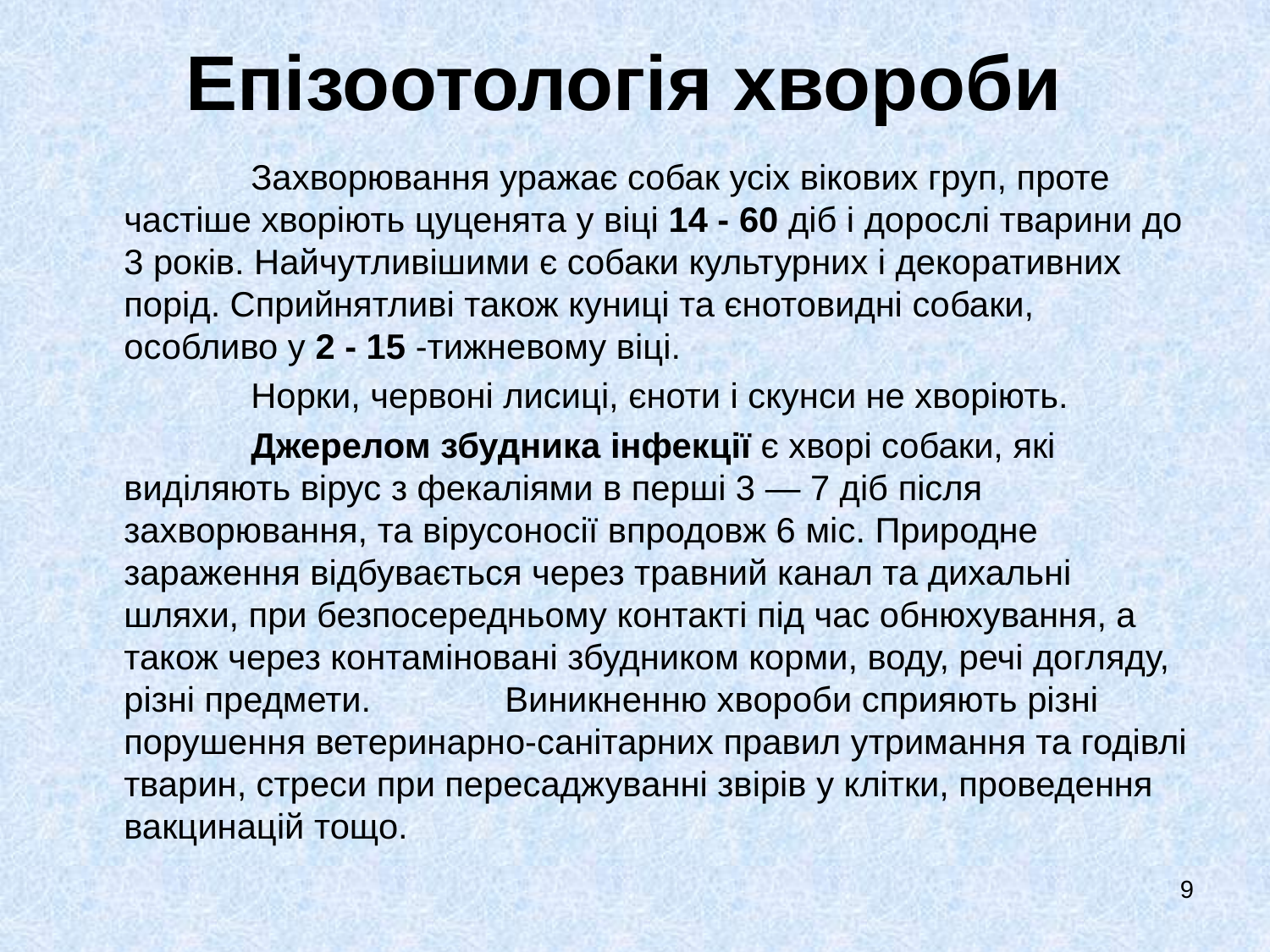

# Епізоотологія хвороби
		Захворювання уражає собак усіх вікових груп, проте частіше хворіють цуценята у віці 14 - 60 діб і дорослі тварини до 3 років. Найчутливішими є собаки культурних і декоративних порід. Сприйнятливі також куниці та єнотовидні собаки, особливо у 2 - 15 -тижневому віці.
		Норки, червоні лисиці, єноти і скунси не хворіють.
		Джерелом збудника інфекції є хворі собаки, які виділяють вірус з фекаліями в перші 3 — 7 діб після захворювання, та вірусоносії впродовж 6 міс. Природне зараження відбувається через травний канал та дихальні шляхи, при безпосередньому контакті під час обнюхування, а також через контаміновані збудником корми, воду, речі догляду, різні предмети. 	Виникненню хвороби сприяють різні порушення ветеринарно-санітарних правил утримання та годівлі тварин, стреси при пересаджуванні звірів у клітки, проведення вакцинацій тощо.
9